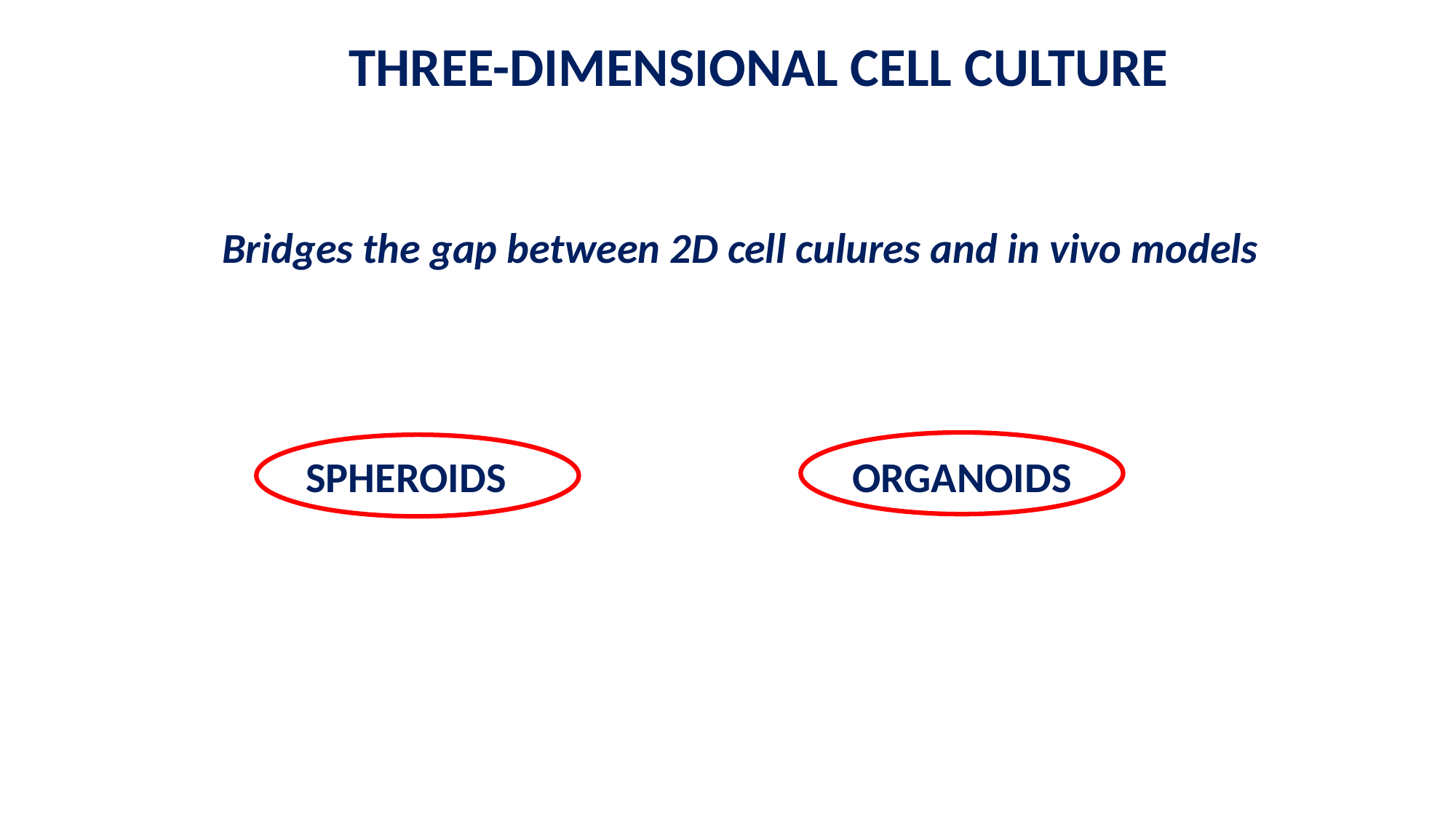

THREE-DIMENSIONAL CELL CULTURE
Bridges the gap between 2D cell culures and in vivo models

SPHEROIDS
ORGANOIDS